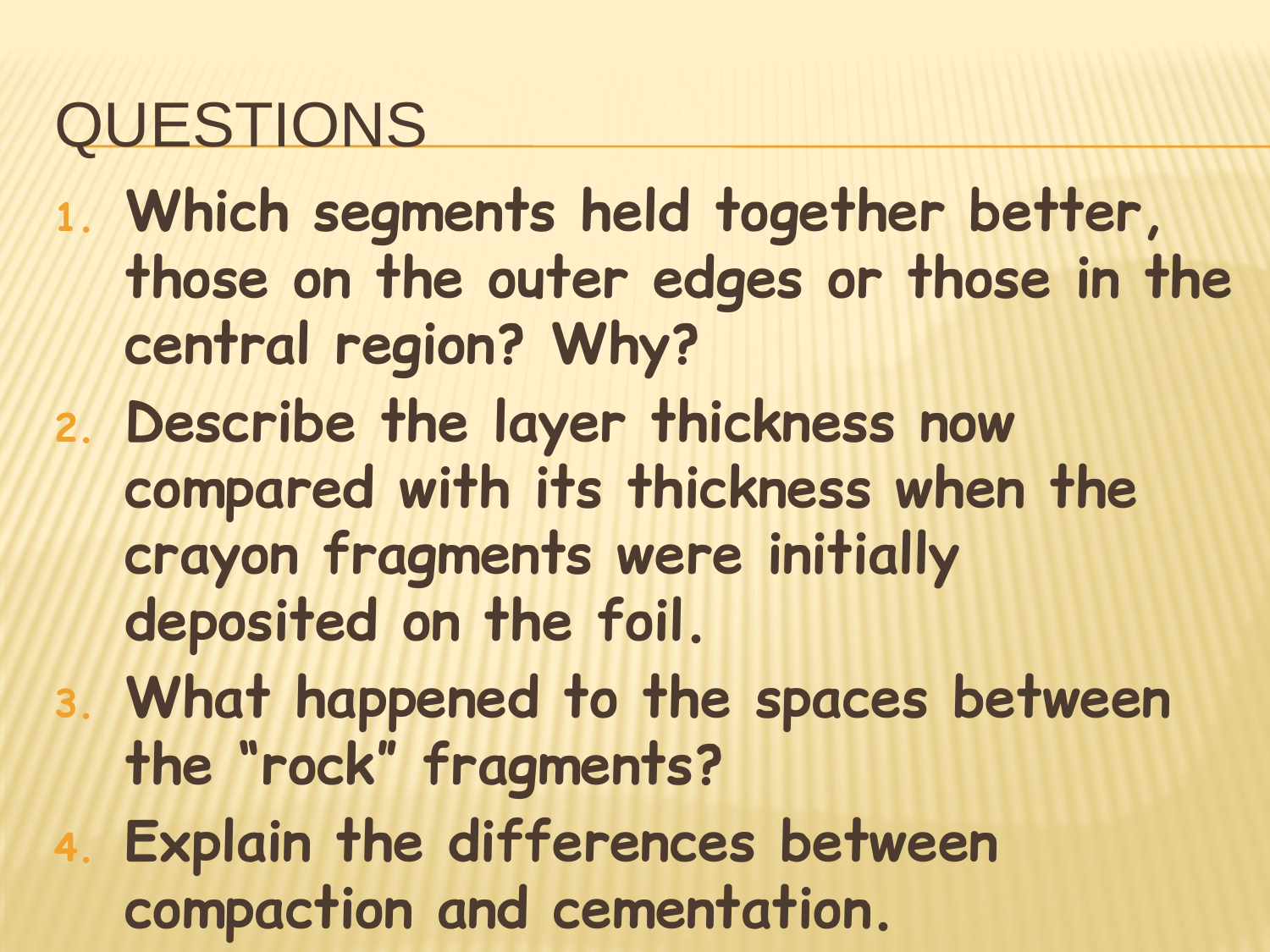

# Questions
Which segments held together better, those on the outer edges or those in the central region? Why?
Describe the layer thickness now compared with its thickness when the crayon fragments were initially deposited on the foil.
What happened to the spaces between the “rock” fragments?
Explain the differences between compaction and cementation.